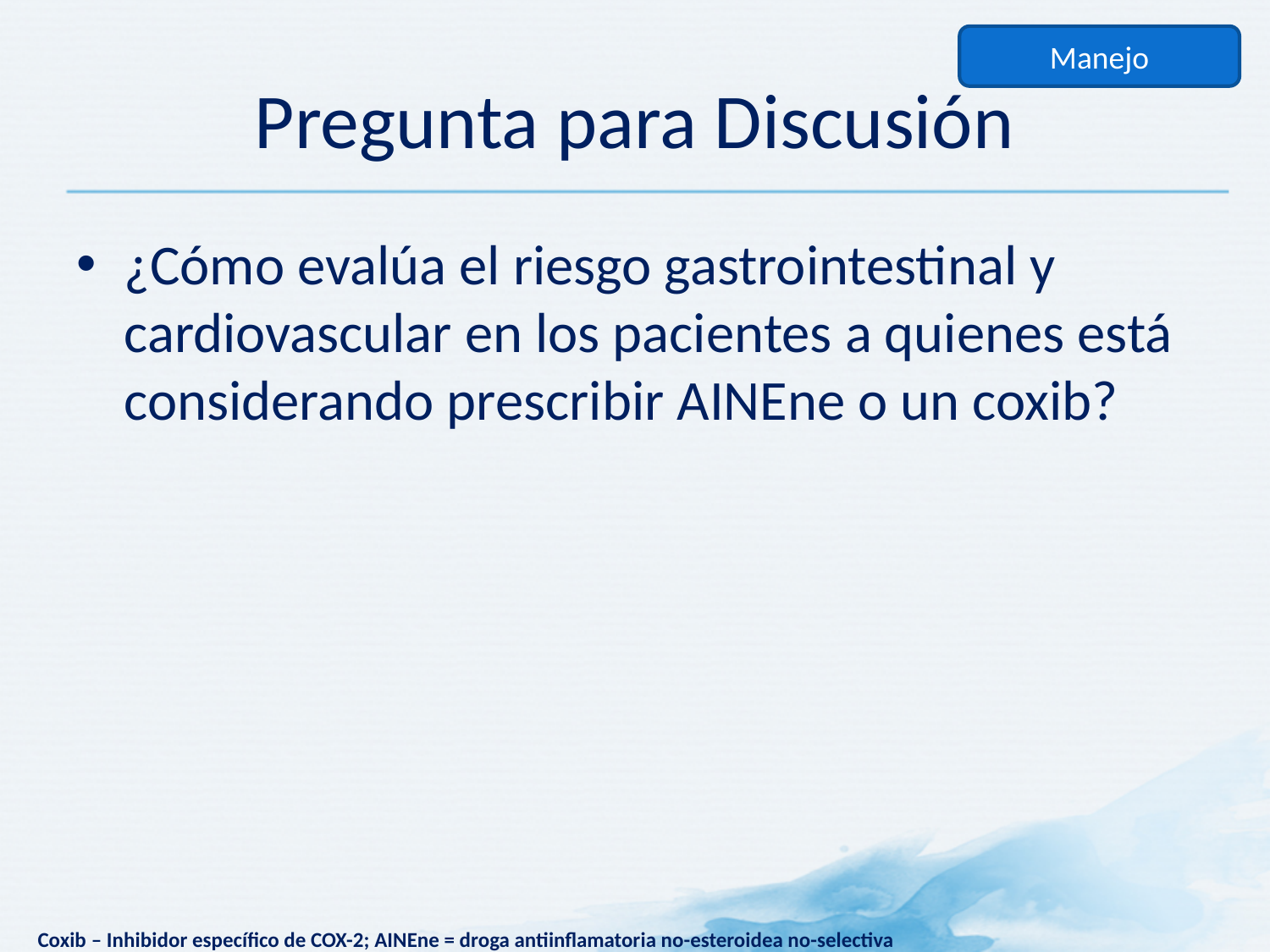

Manejo
# Pregunta para Discusión
¿Cómo evalúa el riesgo gastrointestinal y cardiovascular en los pacientes a quienes está considerando prescribir AINEne o un coxib?
Coxib – Inhibidor específico de COX-2; AINEne = droga antiinflamatoria no-esteroidea no-selectiva